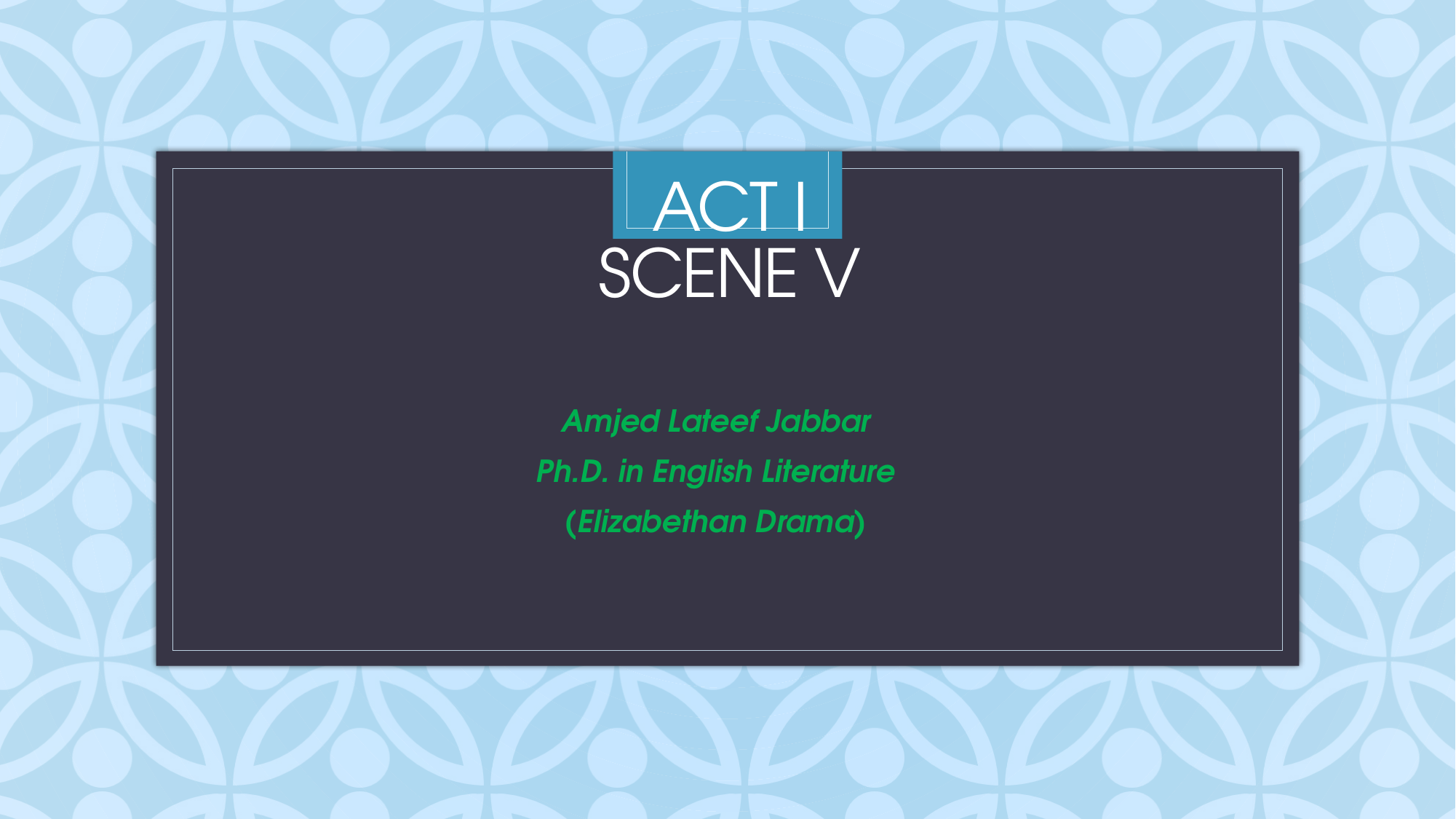

# Act I scene V
Amjed Lateef Jabbar
Ph.D. in English Literature
(Elizabethan Drama)